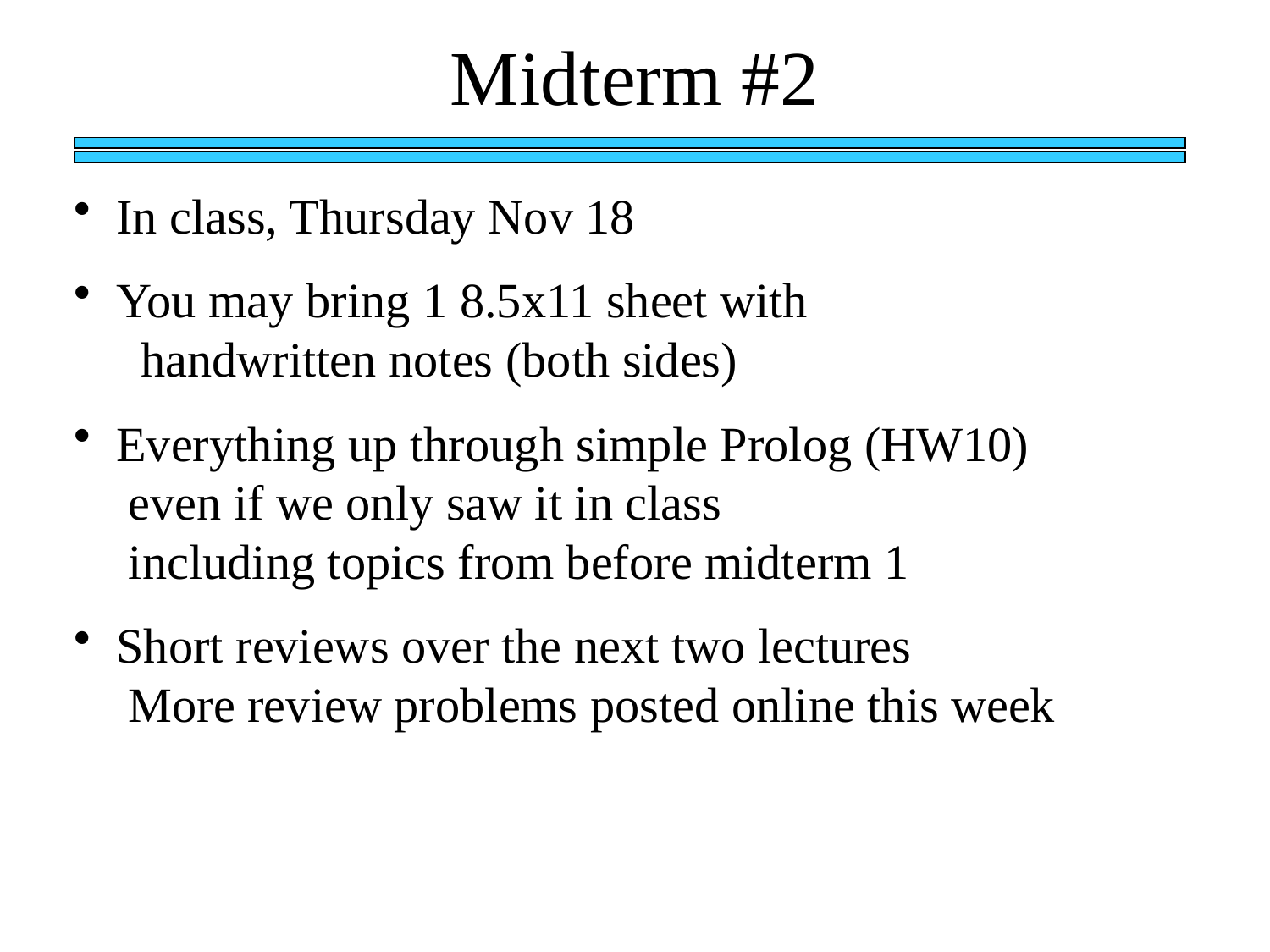

Midterm #2

 In class, Thursday Nov 18
 You may bring 1 8.5x11 sheet with
   handwritten notes (both sides)
 Everything up through simple Prolog (HW10)
  even if we only saw it in class
  including topics from before midterm 1
 Short reviews over the next two lectures
  More review problems posted online this week